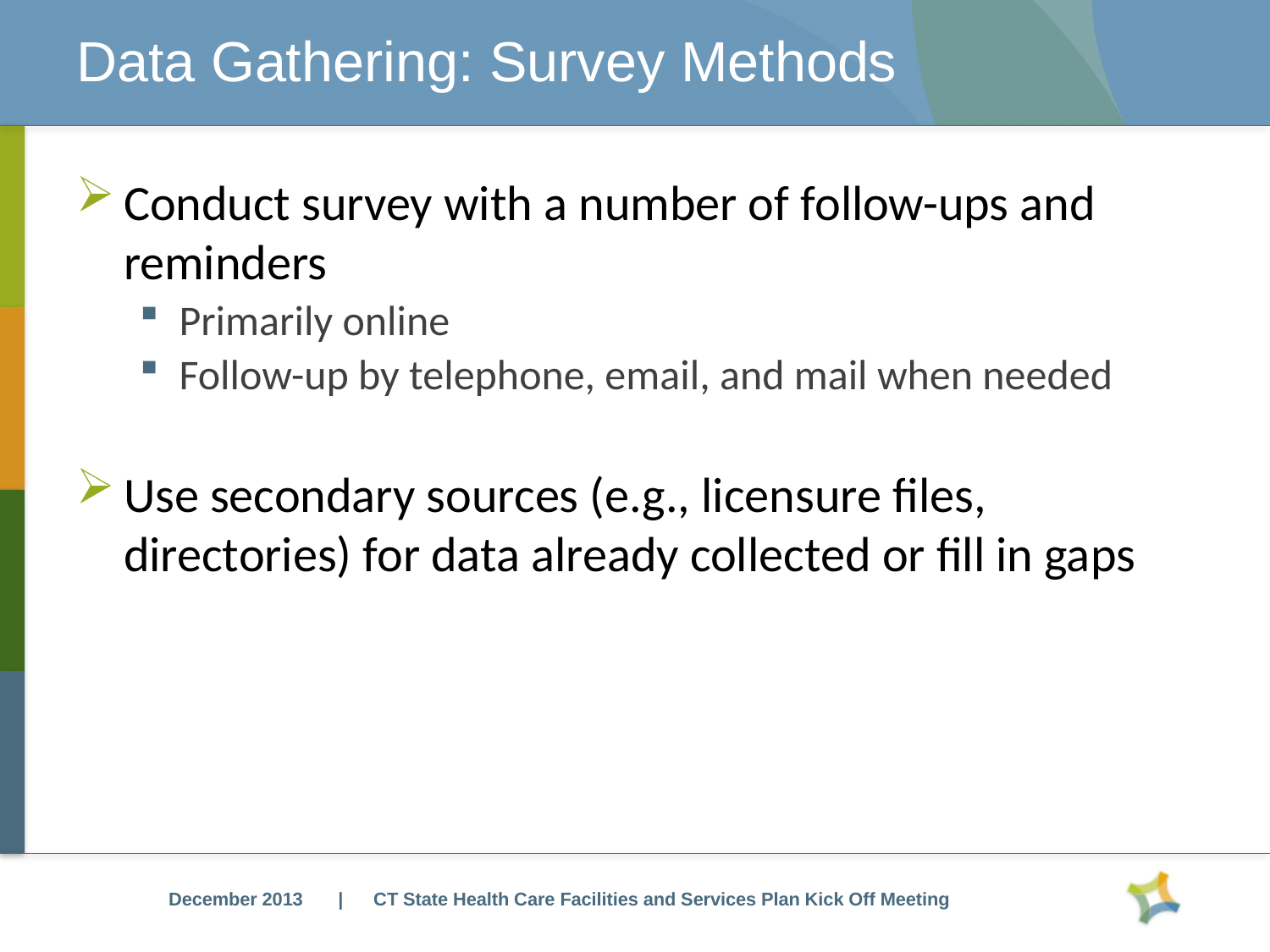

# Data Gathering: Survey Methods
Conduct survey with a number of follow-ups and reminders
Primarily online
Follow-up by telephone, email, and mail when needed

Use secondary sources (e.g., licensure files, directories) for data already collected or fill in gaps

|      CT State Health Care Facilities and Services Plan Kick Off Meeting
December 2013